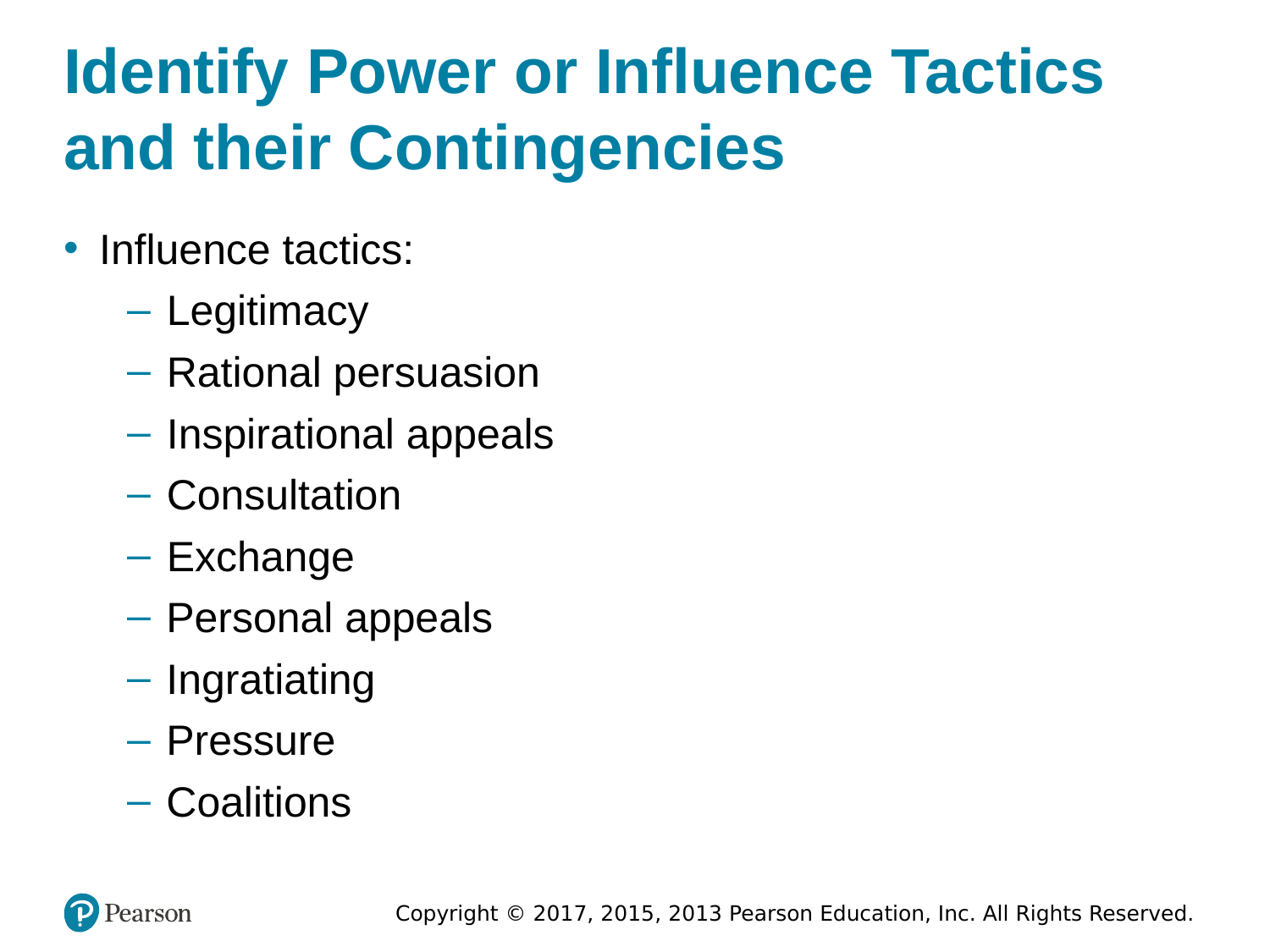

# Identify Power or Influence Tactics and their Contingencies
Influence tactics:
Legitimacy
Rational persuasion
Inspirational appeals
Consultation
Exchange
Personal appeals
Ingratiating
Pressure
Coalitions